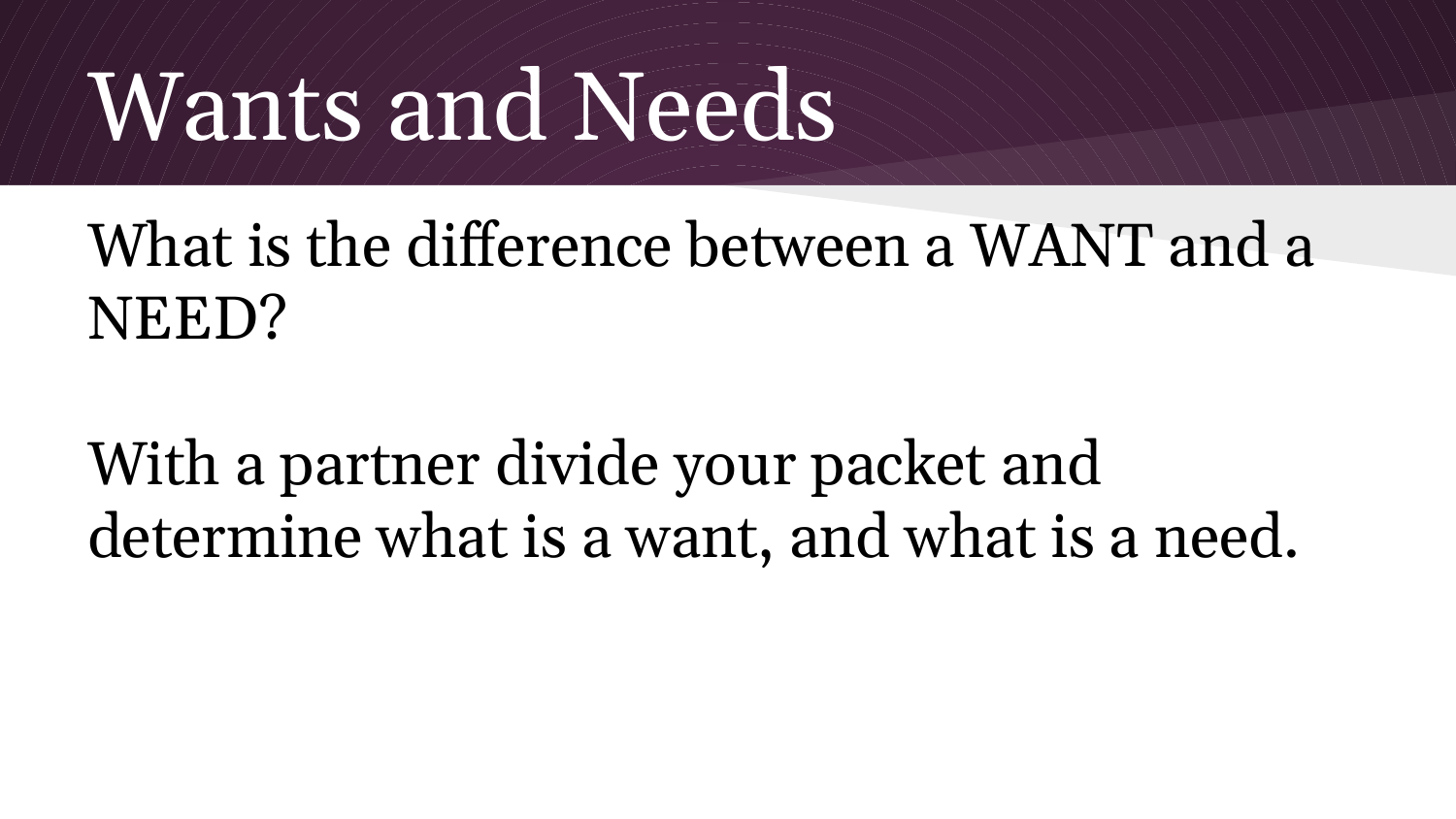

# Wants and Needs
What is the difference between a WANT and a NEED?

With a partner divide your packet and determine what is a want, and what is a need.